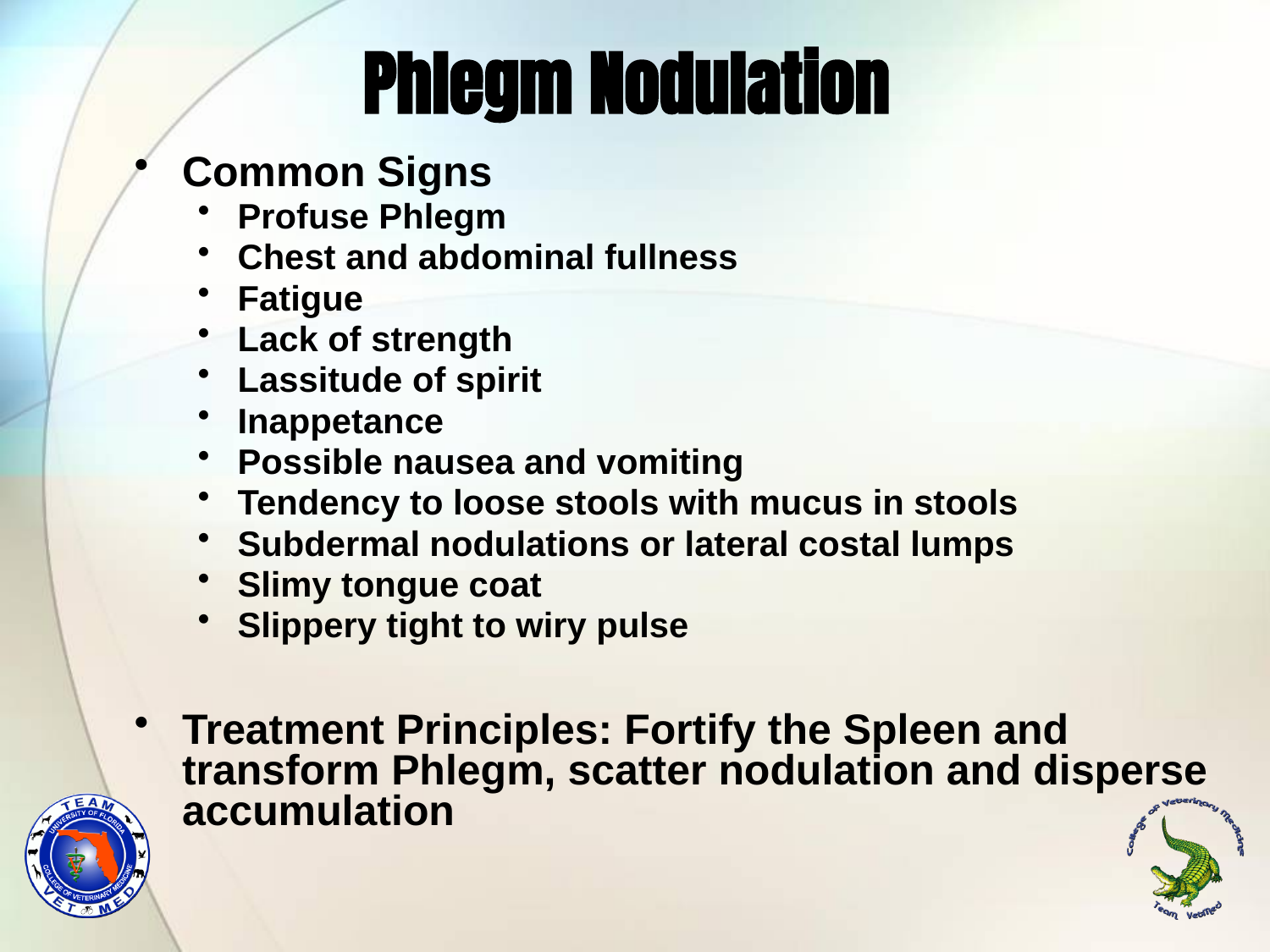

# Phlegm Nodulation
Common Signs
Profuse Phlegm
Chest and abdominal fullness
Fatigue
Lack of strength
Lassitude of spirit
Inappetance
Possible nausea and vomiting
Tendency to loose stools with mucus in stools
Subdermal nodulations or lateral costal lumps
Slimy tongue coat
Slippery tight to wiry pulse

Treatment Principles: Fortify the Spleen and transform Phlegm, scatter nodulation and disperse accumulation